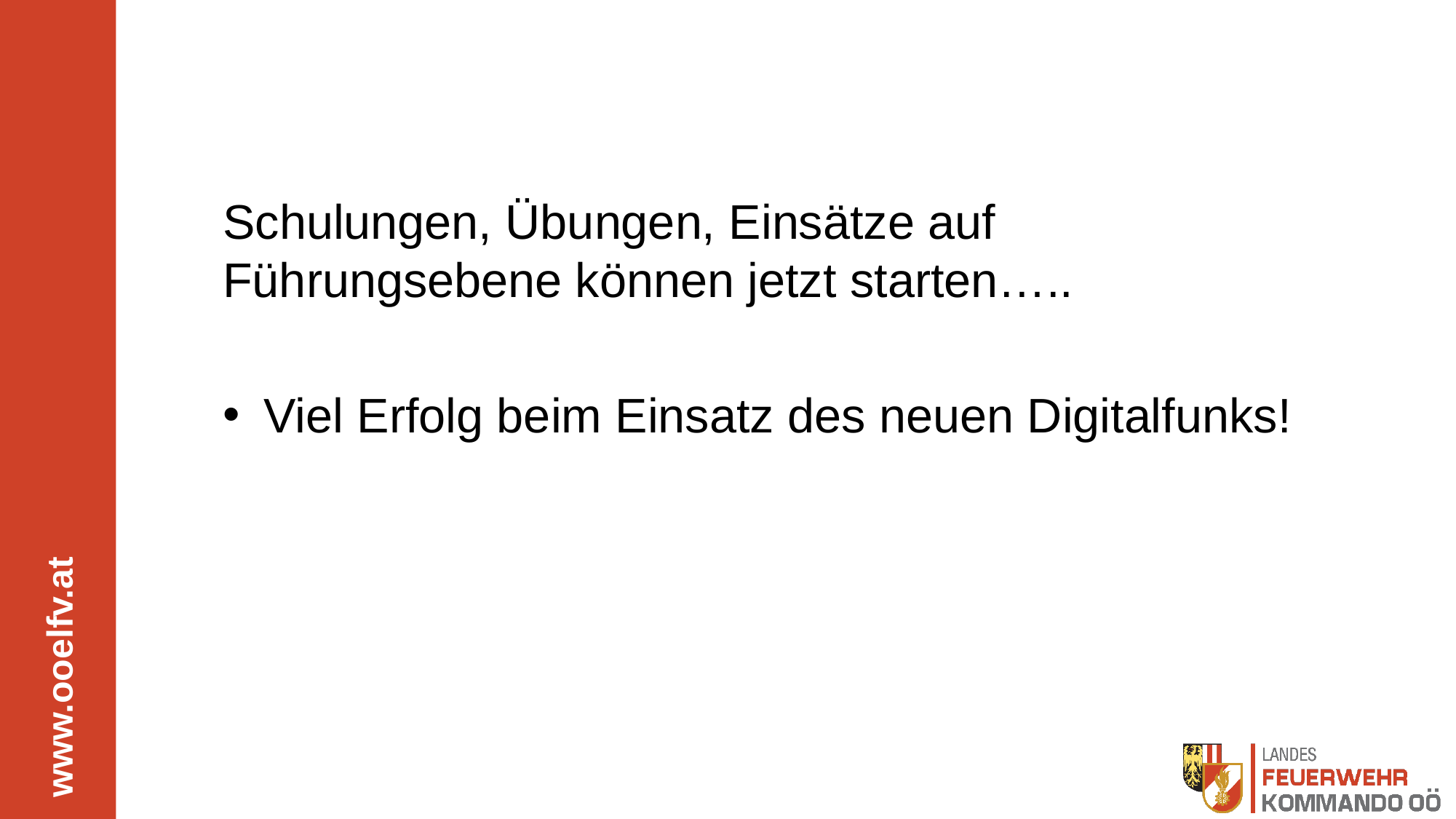

Schulungen, Übungen, Einsätze auf Führungsebene können jetzt starten…..

Viel Erfolg beim Einsatz des neuen Digitalfunks!